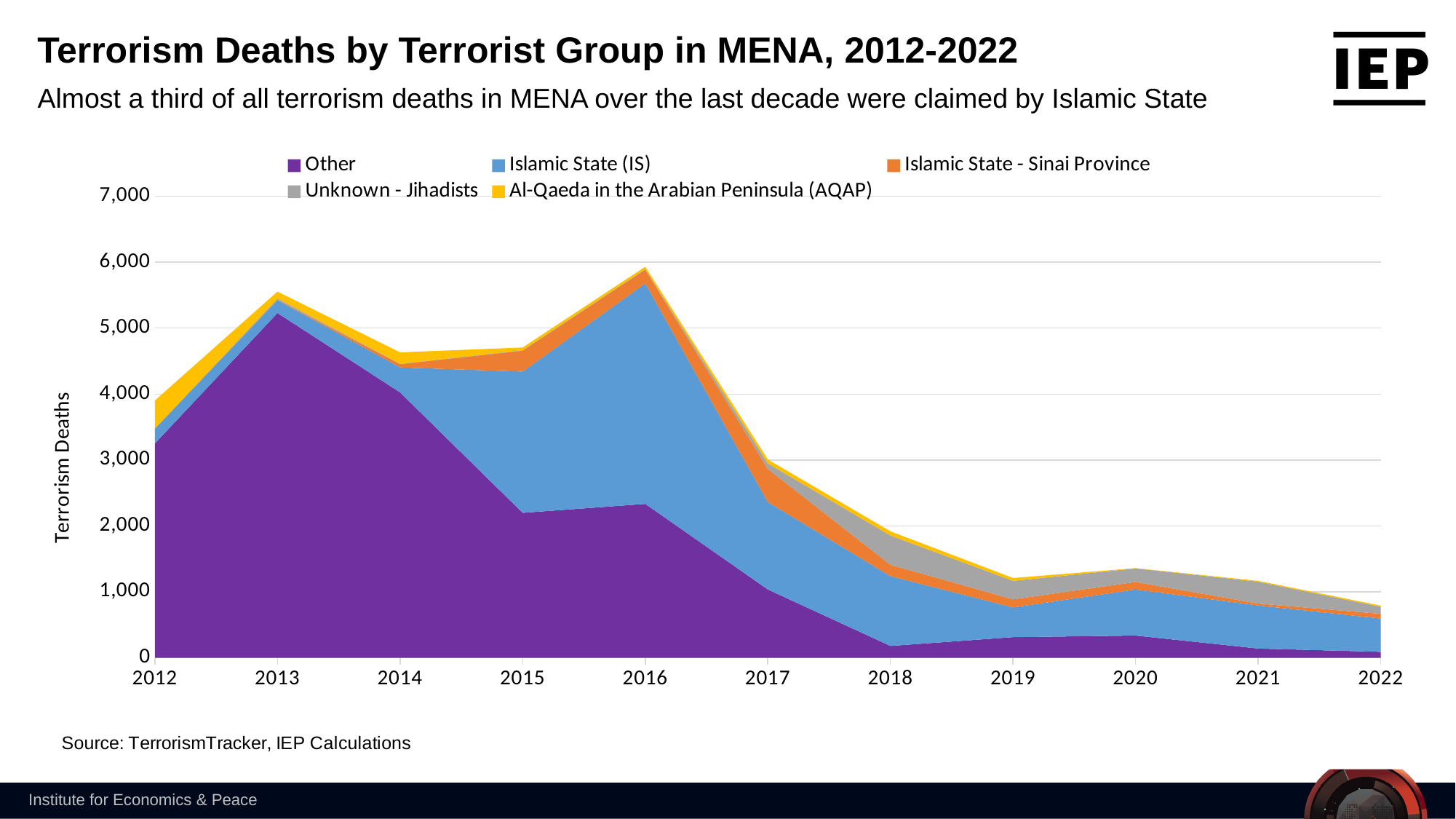

Terrorism Deaths by Terrorist Group in MENA, 2012-2022
Almost a third of all terrorism deaths in MENA over the last decade were claimed by Islamic State

### Chart

| Category | Other | Islamic State (IS) | Islamic State - Sinai Province | Unknown - Jihadists | Al-Qaeda in the Arabian Peninsula (AQAP) |
|---|---|---|---|---|---|
| 2012 | 3251.0 | 225.0 | None | 1.0 | 425.0 |
| 2013 | 5228.0 | 194.0 | 2.0 | 25.0 | 104.0 |
| 2014 | 4025.0 | 379.0 | 50.0 | 5.0 | 173.0 |
| 2015 | 2198.0 | 2142.0 | 318.0 | 7.0 | 41.0 |
| 2016 | 2334.0 | 3343.0 | 209.0 | 8.0 | 36.0 |
| 2017 | 1036.0 | 1326.0 | 501.0 | 84.0 | 60.0 |
| 2018 | 180.0 | 1058.0 | 172.0 | 445.0 | 63.0 |
| 2019 | 314.0 | 450.0 | 122.0 | 281.0 | 43.0 |
| 2020 | 338.0 | 698.0 | 114.0 | 206.0 | 4.0 |
| 2021 | 141.0 | 653.0 | 29.0 | 332.0 | 12.0 |
| 2022 | 91.0 | 505.0 | 71.0 | 107.0 | 17.0 |